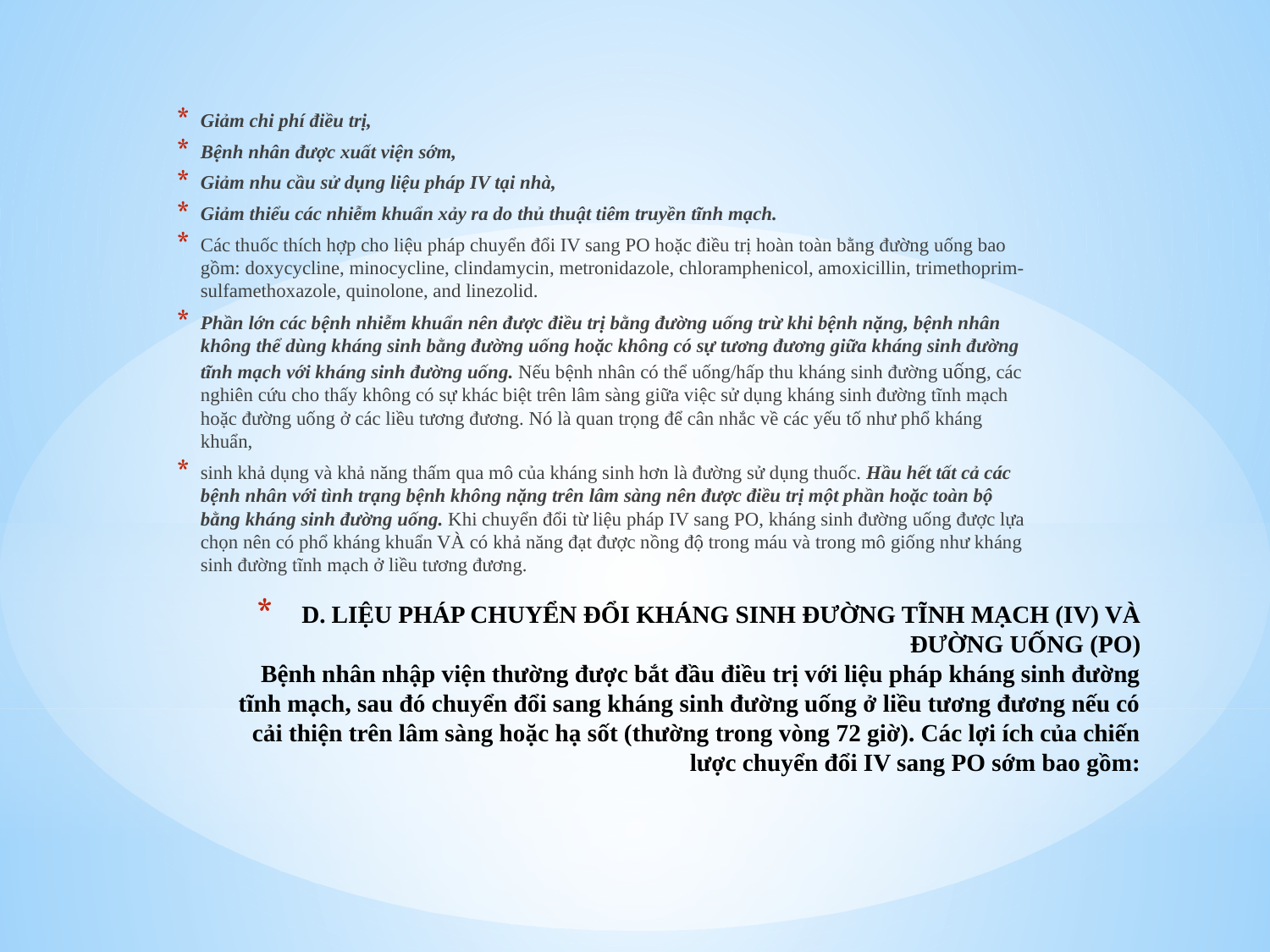

Giảm chi phí điều trị,
Bệnh nhân được xuất viện sớm,
Giảm nhu cầu sử dụng liệu pháp IV tại nhà,
Giảm thiểu các nhiễm khuẩn xảy ra do thủ thuật tiêm truyền tĩnh mạch.
Các thuốc thích hợp cho liệu pháp chuyển đổi IV sang PO hoặc điều trị hoàn toàn bằng đường uống bao gồm: doxycycline, minocycline, clindamycin, metronidazole, chloramphenicol, amoxicillin, trimethoprim-sulfamethoxazole, quinolone, and linezolid.
Phần lớn các bệnh nhiễm khuẩn nên được điều trị bằng đường uống trừ khi bệnh nặng, bệnh nhân không thể dùng kháng sinh bằng đường uống hoặc không có sự tương đương giữa kháng sinh đường tĩnh mạch với kháng sinh đường uống. Nếu bệnh nhân có thể uống/hấp thu kháng sinh đường uống, các nghiên cứu cho thấy không có sự khác biệt trên lâm sàng giữa việc sử dụng kháng sinh đường tĩnh mạch hoặc đường uống ở các liều tương đương. Nó là quan trọng để cân nhắc về các yếu tố như phổ kháng khuẩn,
sinh khả dụng và khả năng thấm qua mô của kháng sinh hơn là đường sử dụng thuốc. Hầu hết tất cả các bệnh nhân với tình trạng bệnh không nặng trên lâm sàng nên được điều trị một phần hoặc toàn bộ bằng kháng sinh đường uống. Khi chuyển đổi từ liệu pháp IV sang PO, kháng sinh đường uống được lựa chọn nên có phổ kháng khuẩn VÀ có khả năng đạt được nồng độ trong máu và trong mô giống như kháng sinh đường tĩnh mạch ở liều tương đương.

# D. LIỆU PHÁP CHUYỂN ĐỔI KHÁNG SINH ĐƯỜNG TĨNH MẠCH (IV) VÀ ĐƯỜNG UỐNG (PO) Bệnh nhân nhập viện thường được bắt đầu điều trị với liệu pháp kháng sinh đường tĩnh mạch, sau đó chuyển đổi sang kháng sinh đường uống ở liều tương đương nếu có cải thiện trên lâm sàng hoặc hạ sốt (thường trong vòng 72 giờ). Các lợi ích của chiến lược chuyển đổi IV sang PO sớm bao gồm: